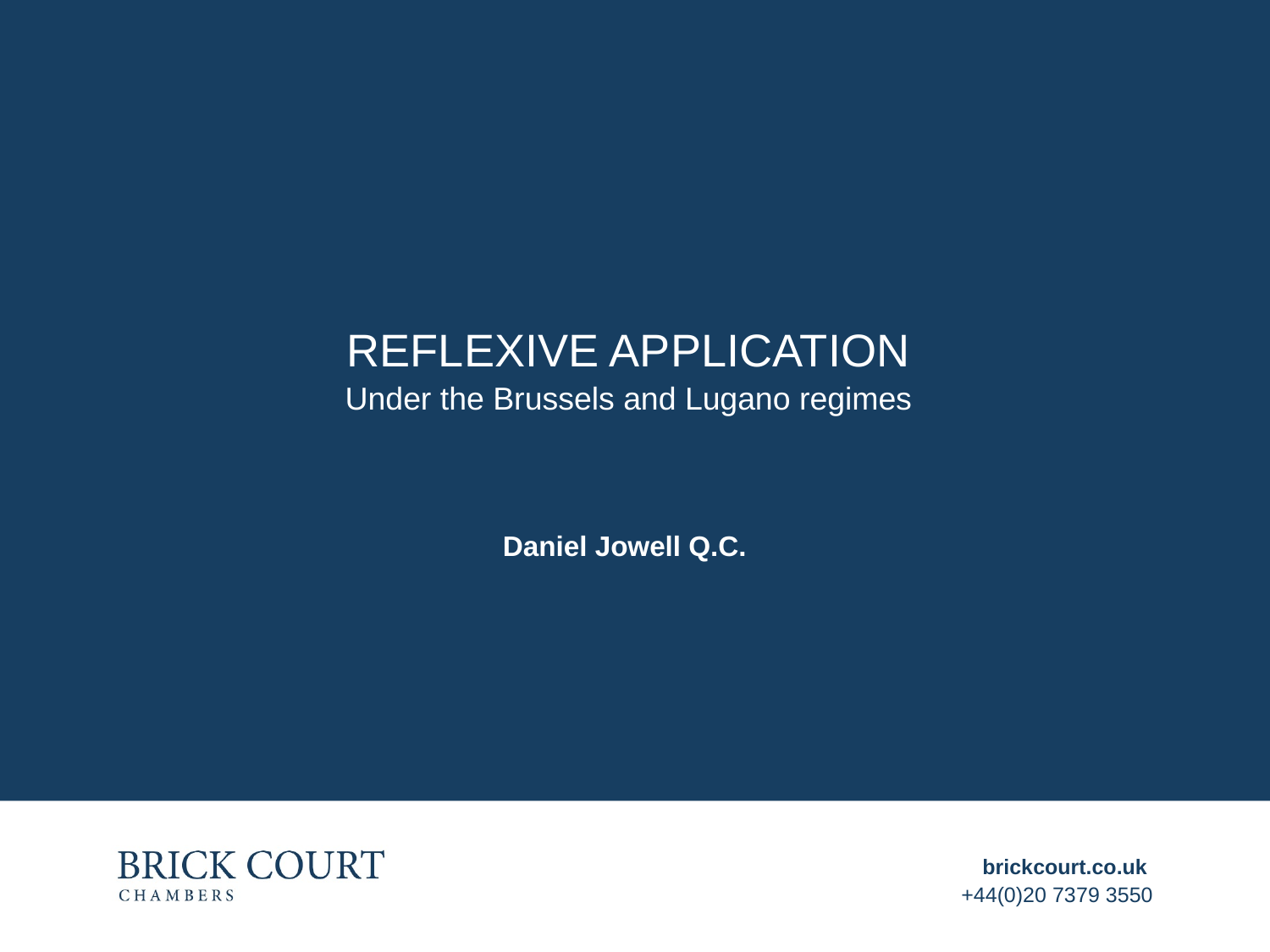

# Reflexive application
Under the Brussels and Lugano regimes
Daniel Jowell Q.C.
brickcourt.co.uk
+44(0)20 7379 3550